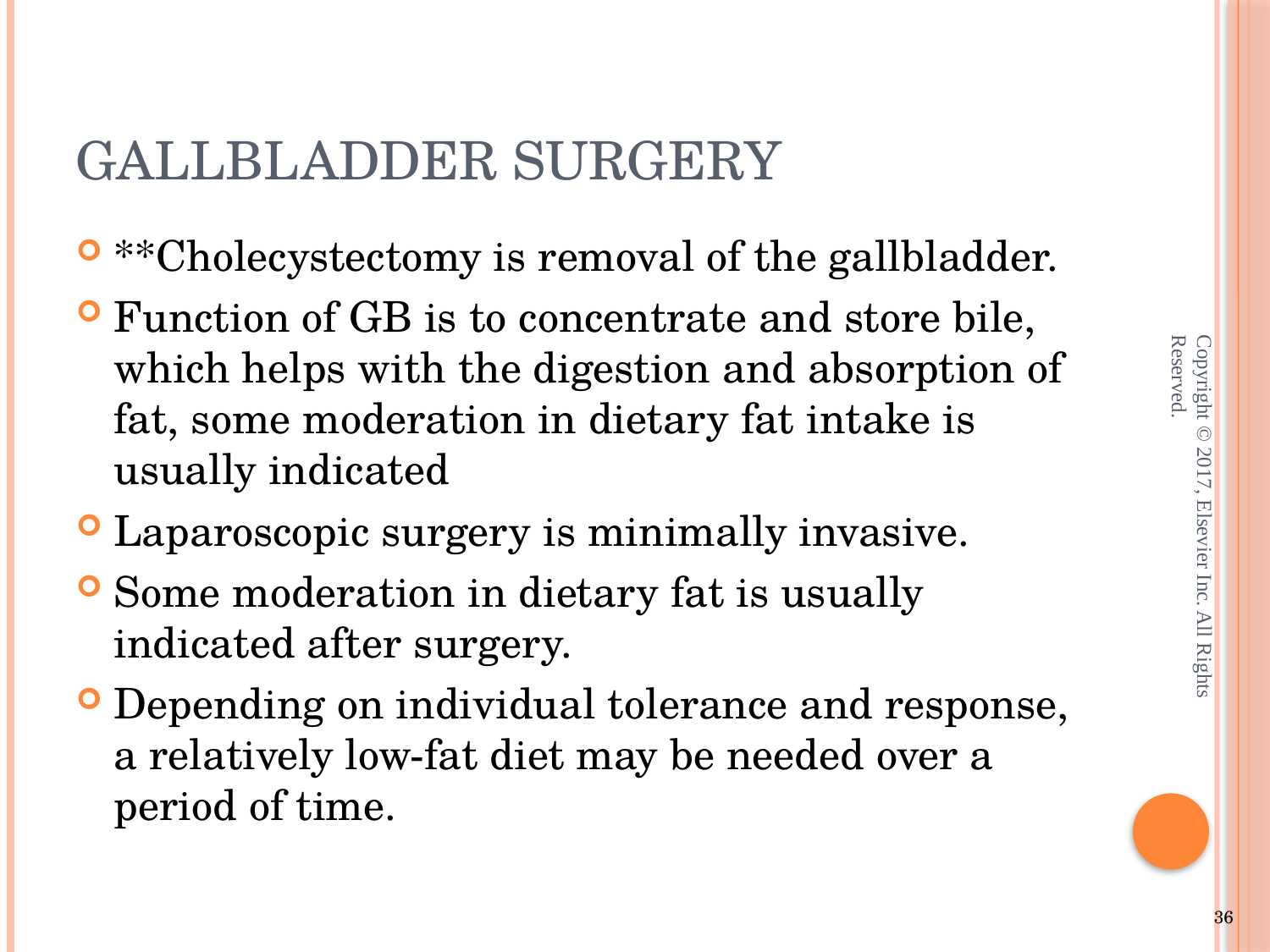

# Gallbladder Surgery
**Cholecystectomy is removal of the gallbladder.
Function of GB is to concentrate and store bile, which helps with the digestion and absorption of fat, some moderation in dietary fat intake is usually indicated
Laparoscopic surgery is minimally invasive.
Some moderation in dietary fat is usually indicated after surgery.
Depending on individual tolerance and response, a relatively low-fat diet may be needed over a period of time.
Copyright © 2017, Elsevier Inc. All Rights Reserved.
36